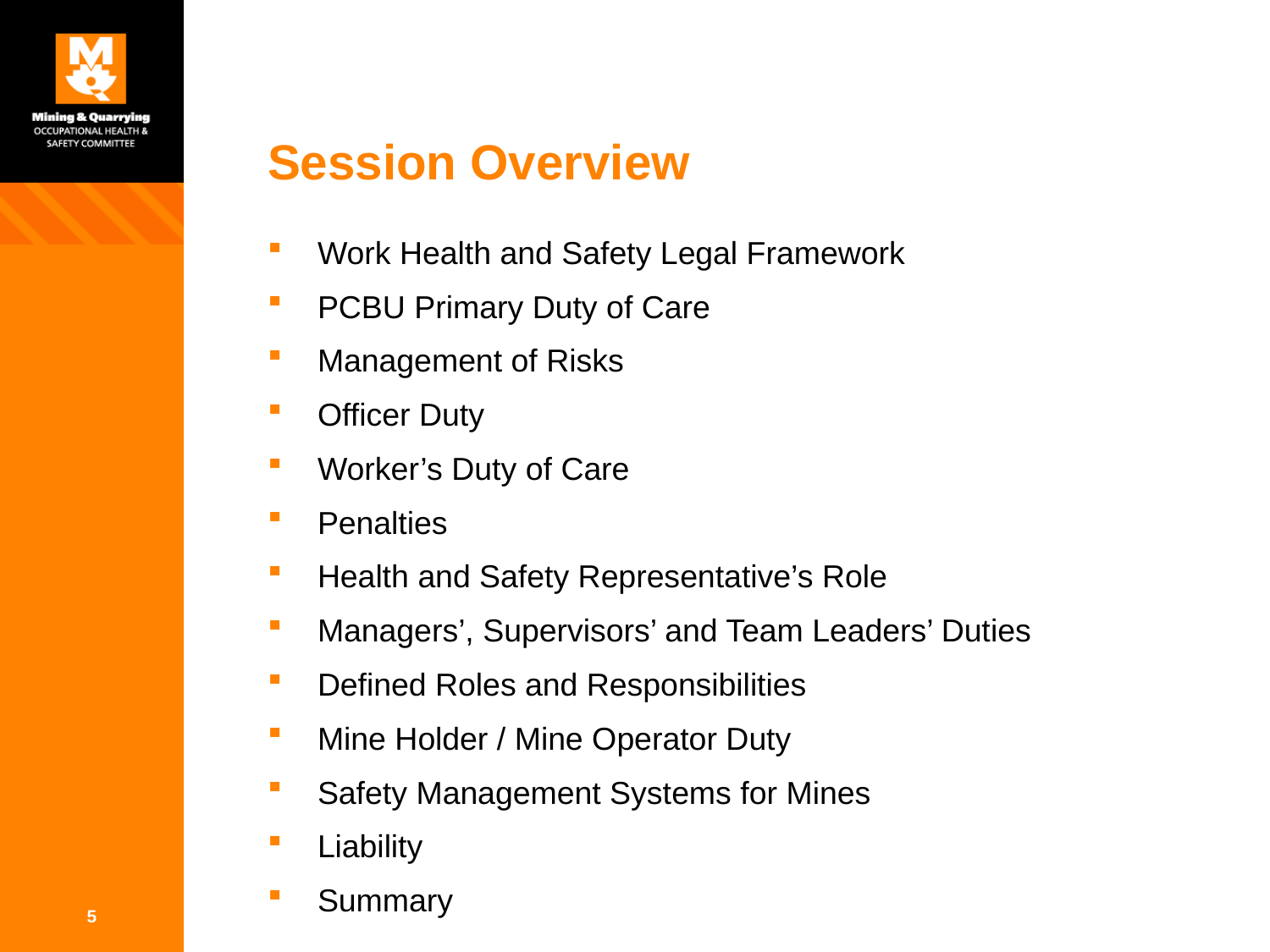

# Session Overview
Work Health and Safety Legal Framework
PCBU Primary Duty of Care
Management of Risks
Officer Duty
Worker’s Duty of Care
Penalties
Health and Safety Representative’s Role
Managers’, Supervisors’ and Team Leaders’ Duties
Defined Roles and Responsibilities
Mine Holder / Mine Operator Duty
Safety Management Systems for Mines
Liability
Summary
5